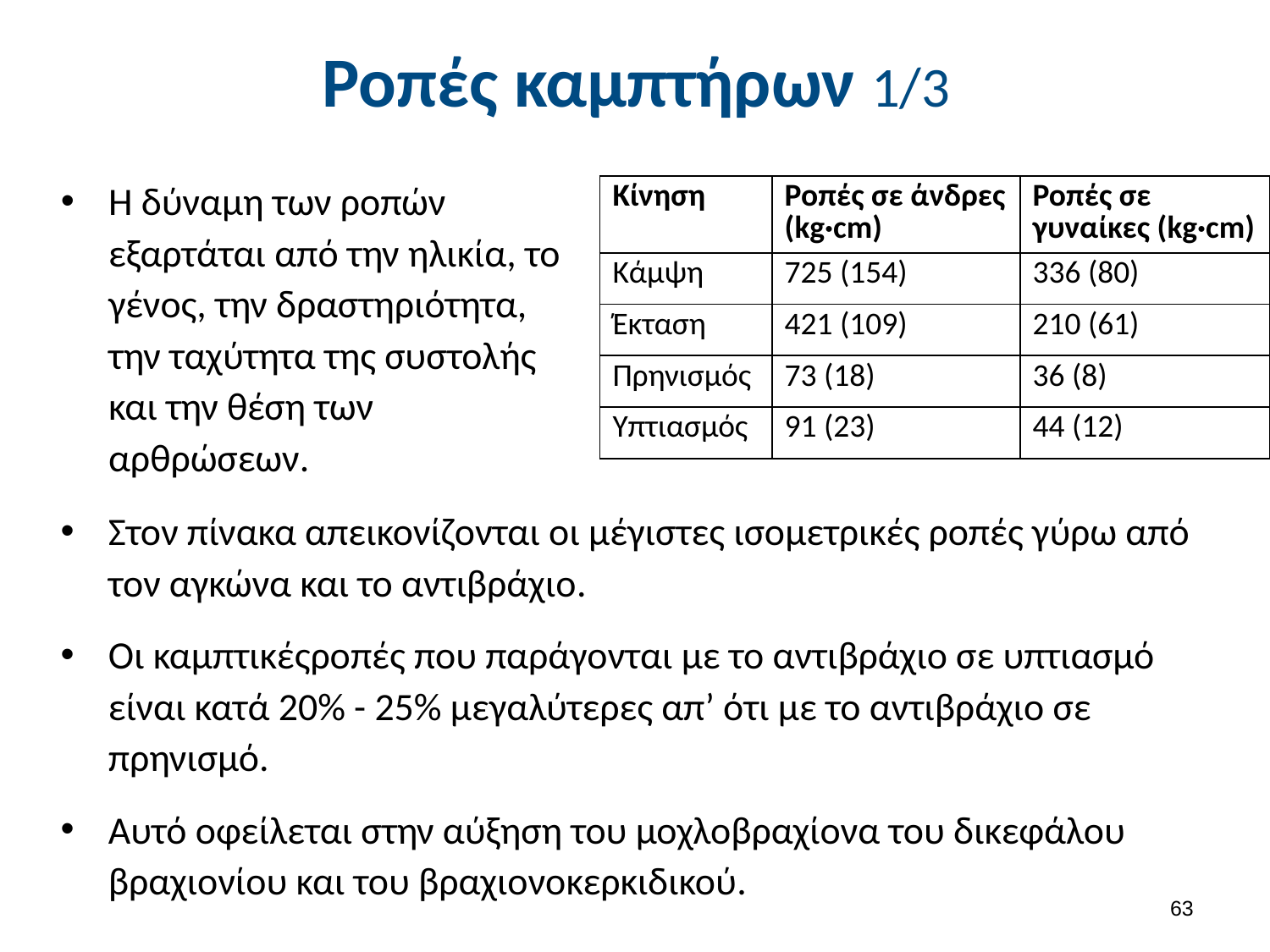

# Ροπές καμπτήρων 1/3
Η δύναμη των ροπών εξαρτάται από την ηλικία, το γένος, την δραστηριότητα, την ταχύτητα της συστολής και την θέση των αρθρώσεων.
| Κίνηση | Ροπές σε άνδρες (kg·cm) | Ροπές σε γυναίκες (kg·cm) |
| --- | --- | --- |
| Κάμψη | 725 (154) | 336 (80) |
| Έκταση | 421 (109) | 210 (61) |
| Πρηνισμός | 73 (18) | 36 (8) |
| Υπτιασμός | 91 (23) | 44 (12) |
Στον πίνακα απεικονίζονται οι μέγιστες ισομετρικές ροπές γύρω από τον αγκώνα και το αντιβράχιο.
Οι καμπτικέςροπές που παράγονται με το αντιβράχιο σε υπτιασμό είναι κατά 20% - 25% μεγαλύτερες απ’ ότι με το αντιβράχιο σε πρηνισμό.
Αυτό οφείλεται στην αύξηση του μοχλοβραχίονα του δικεφάλου βραχιονίου και του βραχιονοκερκιδικού.
63